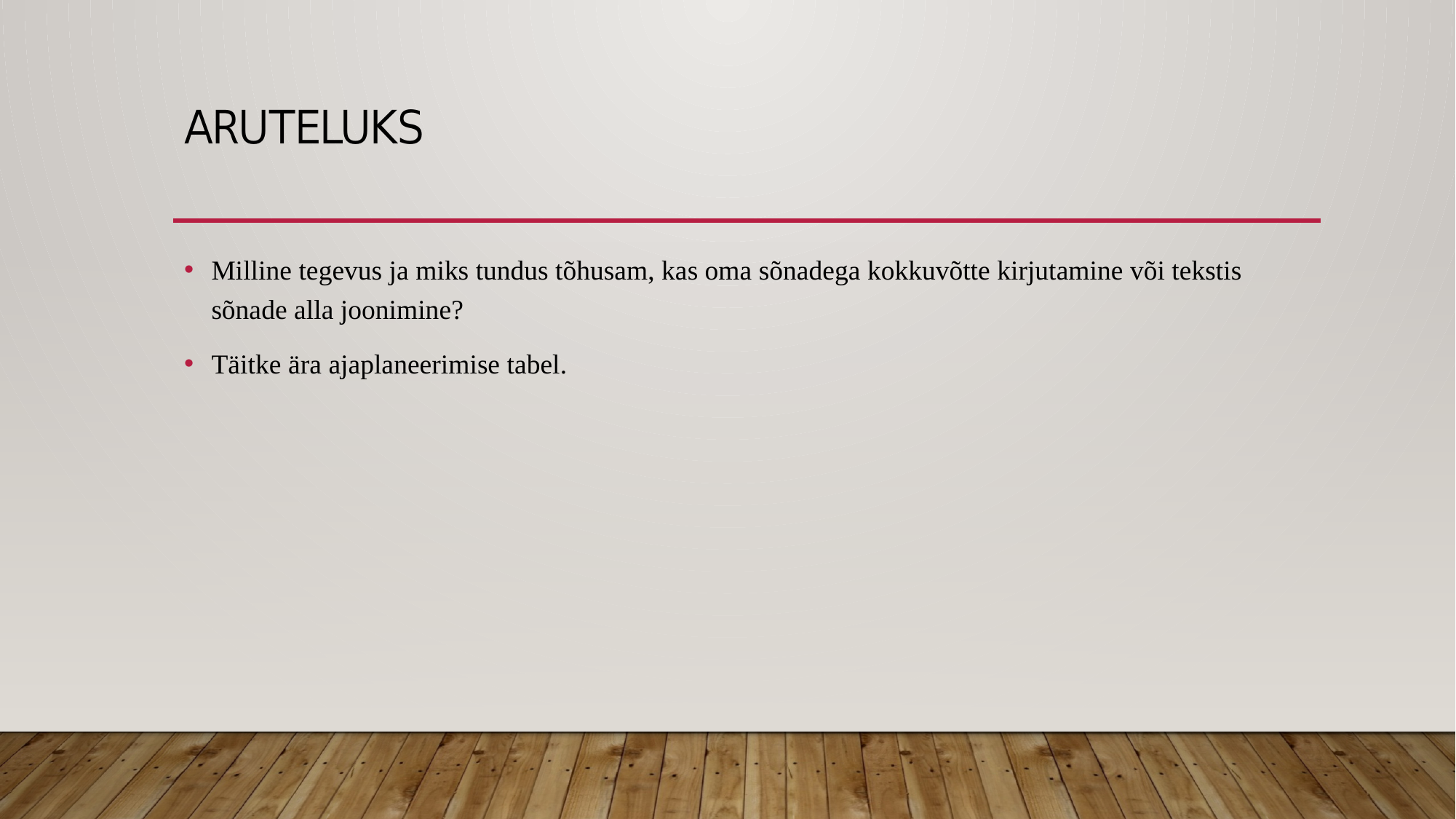

# aruteluks
Milline tegevus ja miks tundus tõhusam, kas oma sõnadega kokkuvõtte kirjutamine või tekstis sõnade alla joonimine?
Täitke ära ajaplaneerimise tabel.